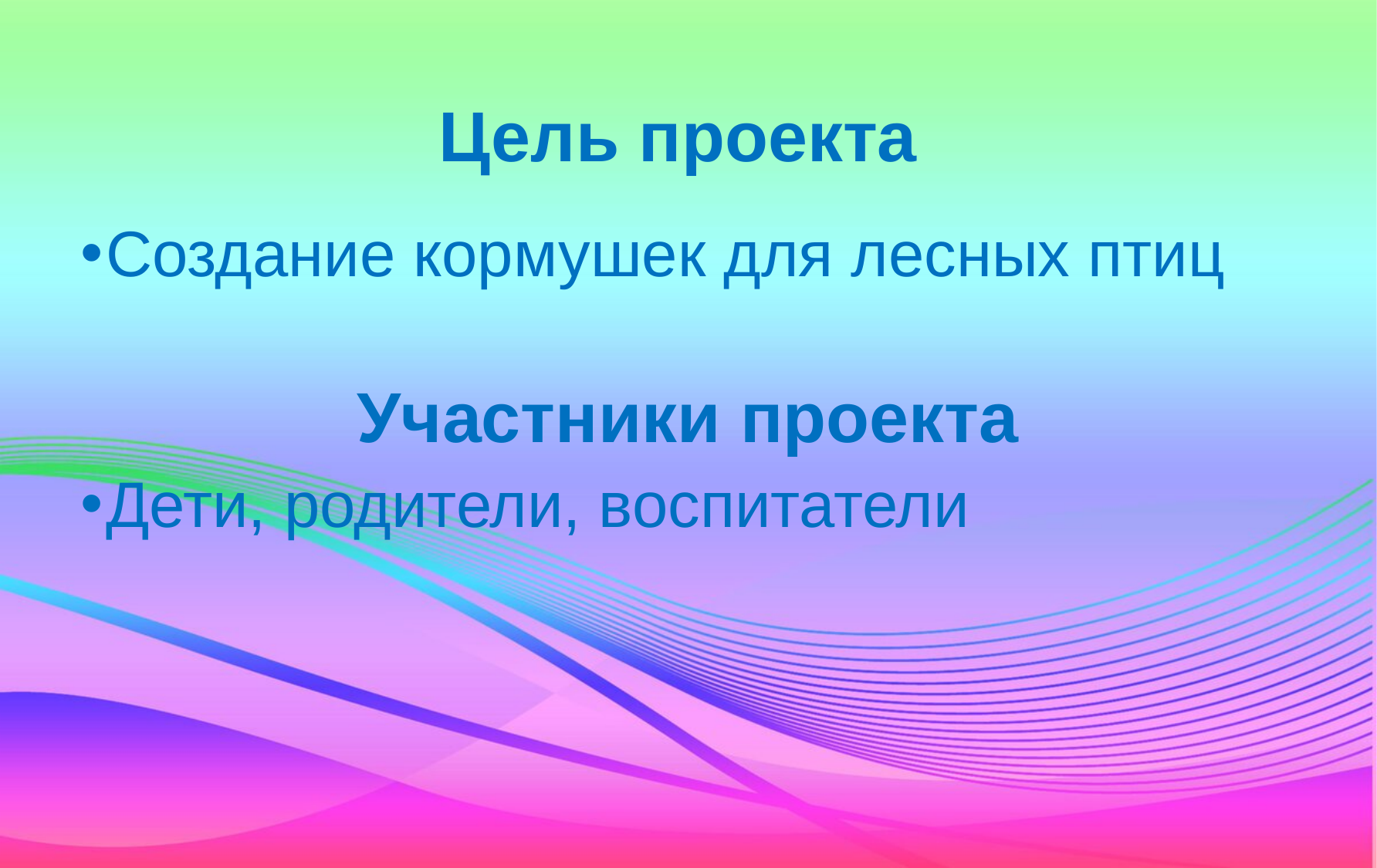

# Цель проекта
Создание кормушек для лесных птиц

Участники проекта
Дети, родители, воспитатели